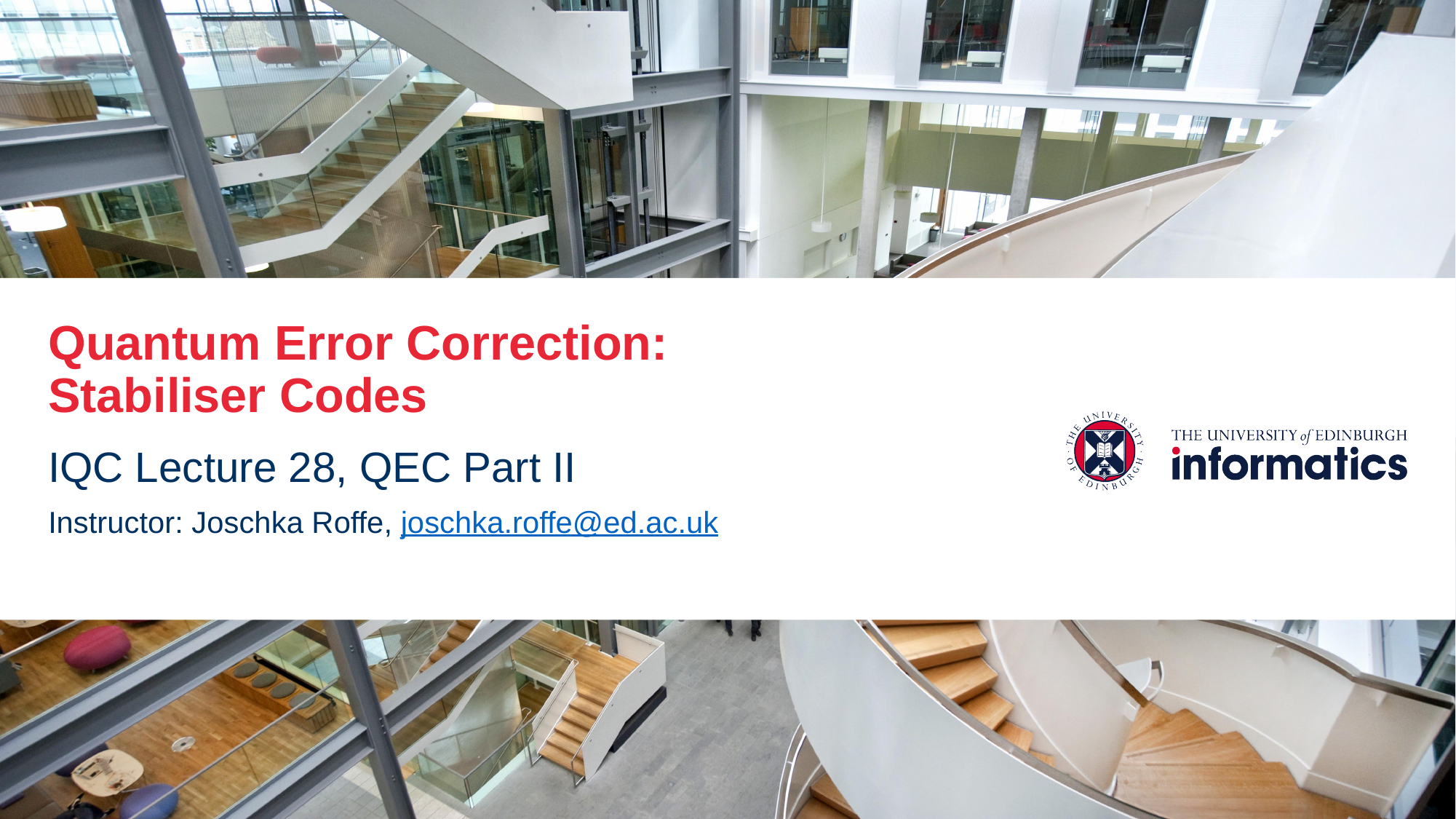

Quantum Error Correction: Stabiliser Codes
IQC Lecture 28, QEC Part II
Instructor: Joschka Roffe, joschka.roffe@ed.ac.uk